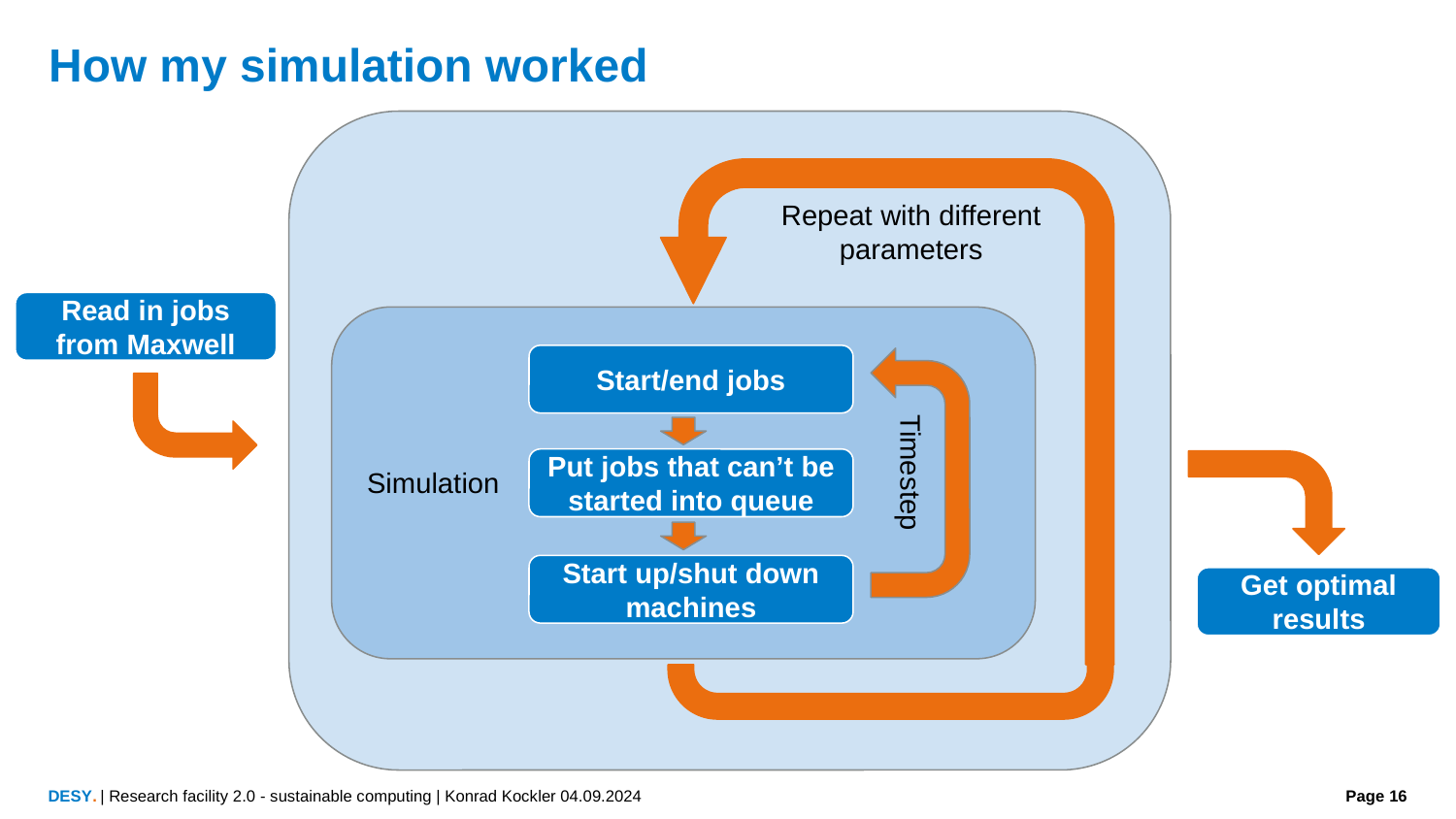

How my simulation worked

Repeat with different parameters
Read in jobs from Maxwell

Start/end jobs

Timestep
Put jobs that can’t be started into queue
Simulation

Start up/shut down machines
Get optimal results

| Research facility 2.0 - sustainable computing | Konrad Kockler 04.09.2024